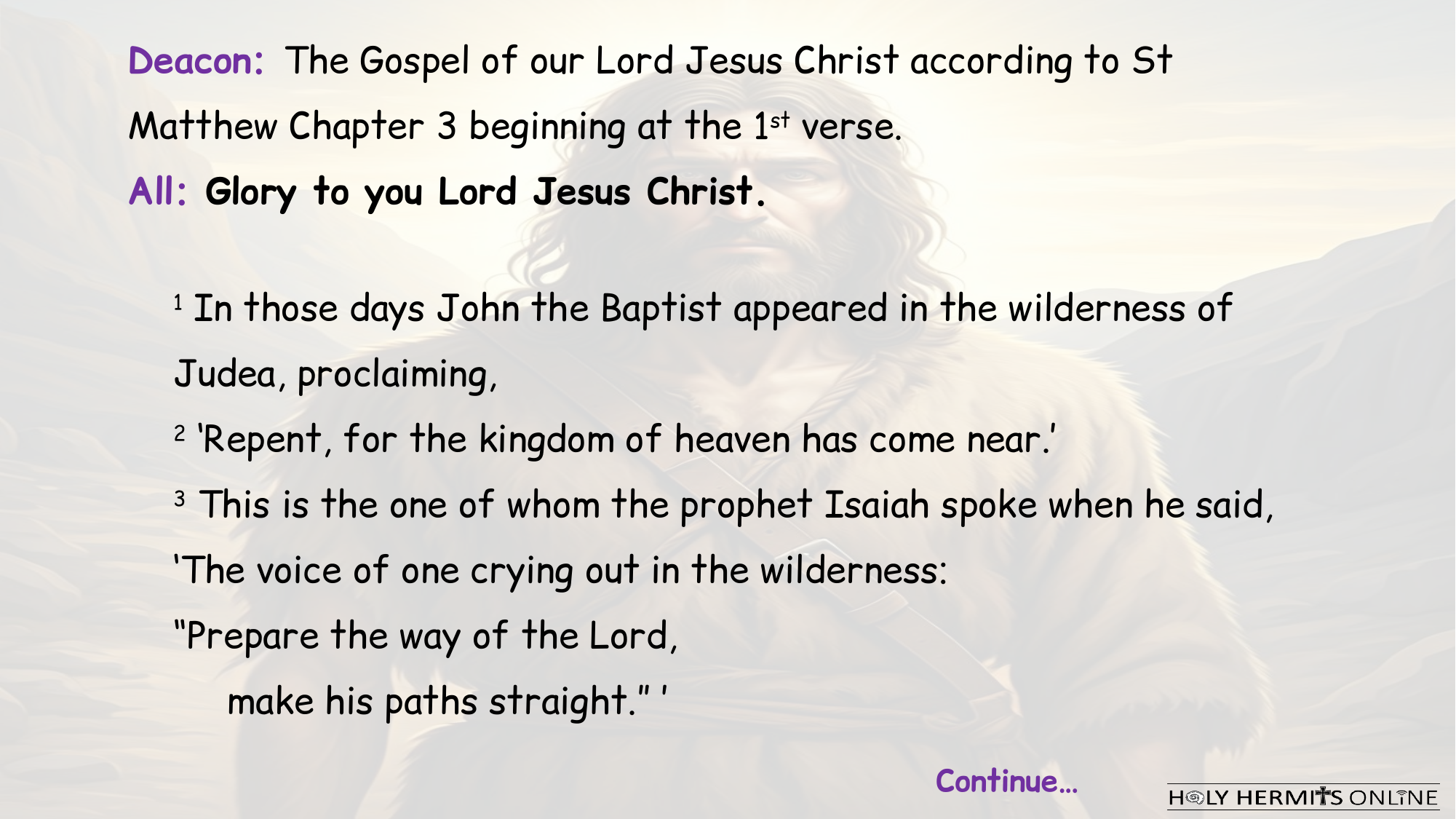

Deacon: The Gospel of our Lord Jesus Christ according to St Matthew Chapter 3 beginning at the 1st verse.
All: Glory to you Lord Jesus Christ.

1 In those days John the Baptist appeared in the wilderness of Judea, proclaiming,
2 ‘Repent, for the kingdom of heaven has come near.’
3 This is the one of whom the prophet Isaiah spoke when he said,
‘The voice of one crying out in the wilderness:
“Prepare the way of the Lord,
     make his paths straight.” ’

Continue…